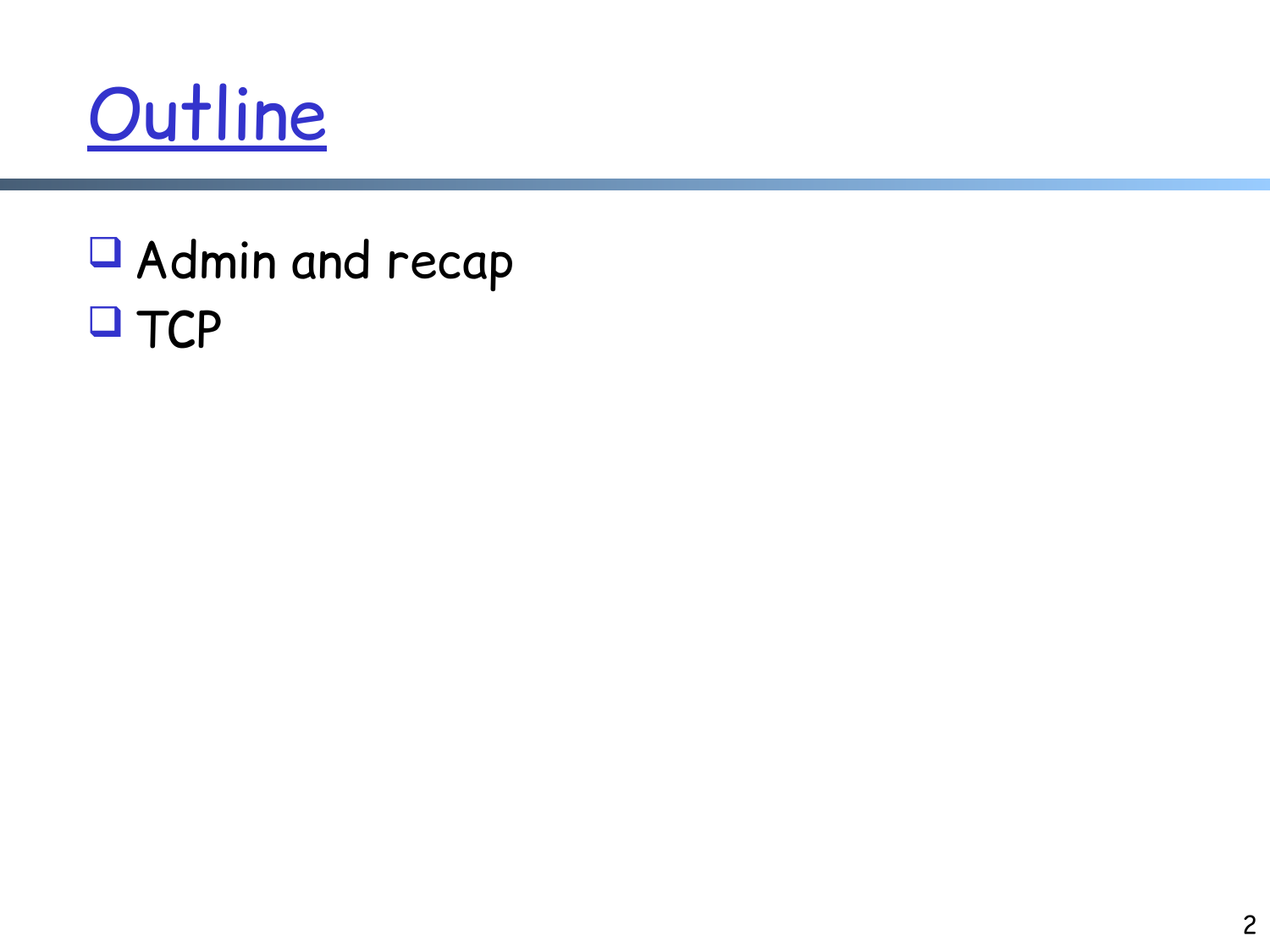

# Outline
Admin and recap
TCP
2